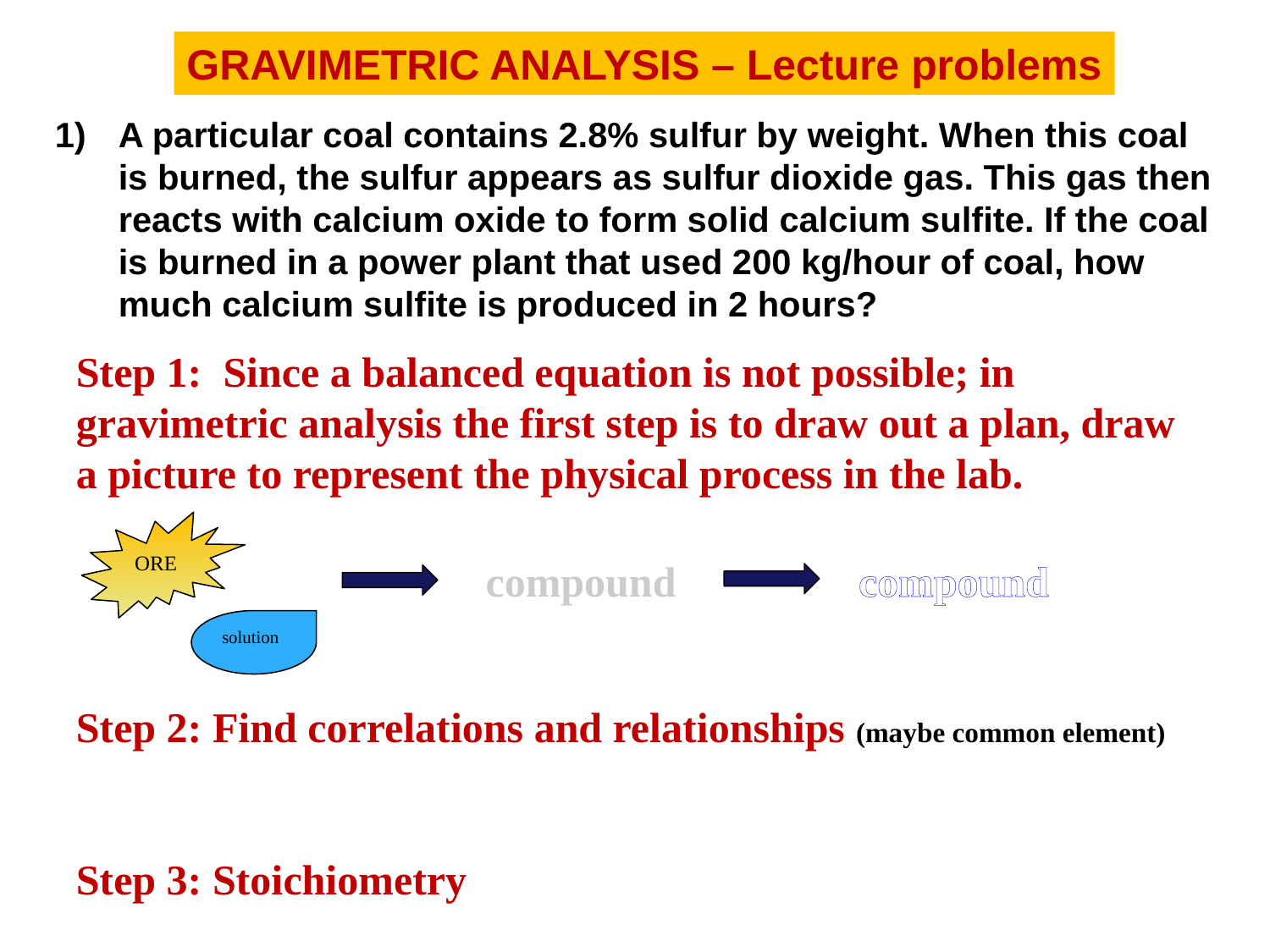

GRAVIMETRIC ANALYSIS – Lecture problems
A particular coal contains 2.8% sulfur by weight. When this coal is burned, the sulfur appears as sulfur dioxide gas. This gas then reacts with calcium oxide to form solid calcium sulfite. If the coal is burned in a power plant that used 200 kg/hour of coal, how much calcium sulfite is produced in 2 hours?
Step 1:  Since a balanced equation is not possible; in gravimetric analysis the first step is to draw out a plan, draw a picture to represent the physical process in the lab.

Step 2: Find correlations and relationships (maybe common element)

Step 3: Stoichiometry
ORE
compound
compound

solution